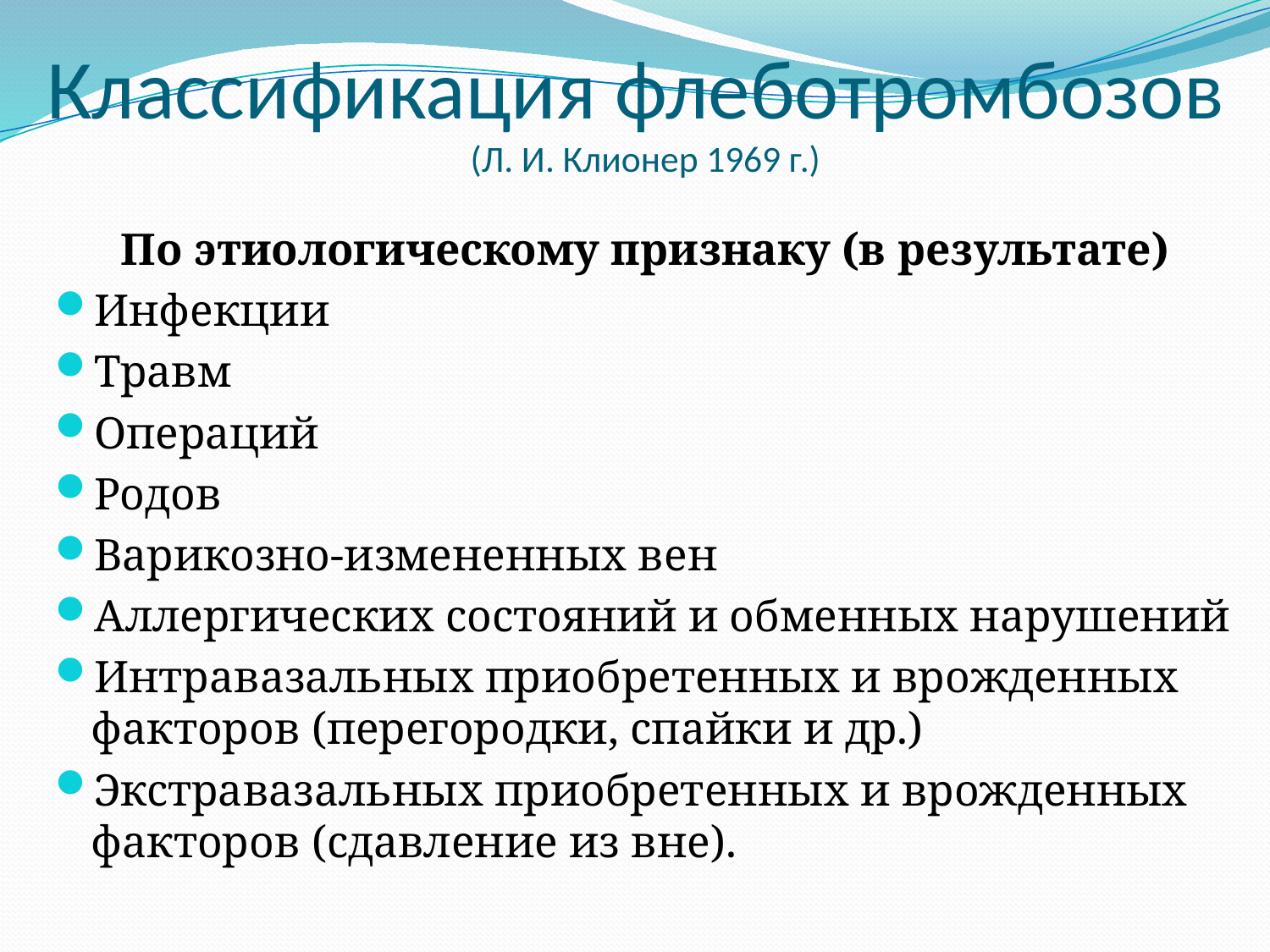

# Классификация флеботромбозов (Л. И. Клионер 1969 г.)
По этиологическому признаку (в результате)
Инфекции
Травм
Операций
Родов
Варикозно-измененных вен
Аллергических состояний и обменных нарушений
Интравазальных приобретенных и врожденных факторов (перегородки, спайки и др.)
Экстравазальных приобретенных и врожденных факторов (сдавление из вне).